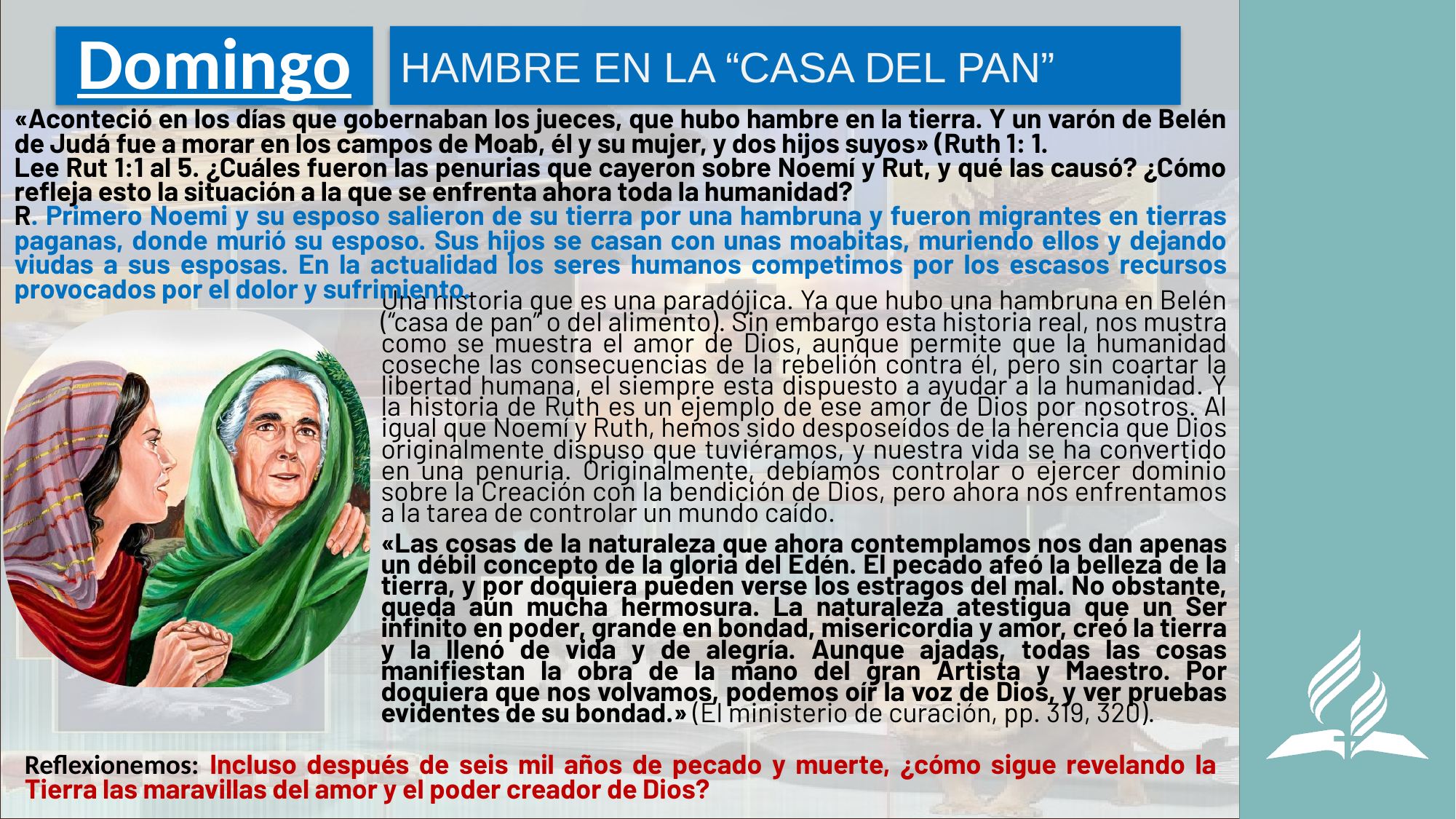

HAMBRE EN LA “CASA DEL PAN”
# Domingo
«Aconteció en los días que gobernaban los jueces, que hubo hambre en la tierra. Y un varón de Belén de Judá fue a morar en los campos de Moab, él y su mujer, y dos hijos suyos» (Ruth 1: 1.
Lee Rut 1:1 al 5. ¿Cuáles fueron las penurias que cayeron sobre Noemí y Rut, y qué las causó? ¿Cómo refleja esto la situación a la que se enfrenta ahora toda la humanidad?
R. Primero Noemi y su esposo salieron de su tierra por una hambruna y fueron migrantes en tierras paganas, donde murió su esposo. Sus hijos se casan con unas moabitas, muriendo ellos y dejando viudas a sus esposas. En la actualidad los seres humanos competimos por los escasos recursos provocados por el dolor y sufrimiento.
Una historia que es una paradójica. Ya que hubo una hambruna en Belén (“casa de pan” o del alimento). Sin embargo esta historia real, nos mustra como se muestra el amor de Dios, aunque permite que la humanidad coseche las consecuencias de la rebelión contra él, pero sin coartar la libertad humana, el siempre esta dispuesto a ayudar a la humanidad. Y la historia de Ruth es un ejemplo de ese amor de Dios por nosotros. Al igual que Noemí y Ruth, hemos sido desposeídos de la herencia que Dios originalmente dispuso que tuviéramos, y nuestra vida se ha convertido en una penuria. Originalmente, debíamos controlar o ejercer dominio sobre la Creación con la bendición de Dios, pero ahora nos enfrentamos a la tarea de controlar un mundo caído.
«Las cosas de la naturaleza que ahora contemplamos nos dan apenas un débil concepto de la gloria del Edén. El pecado afeó la belleza de la tierra, y por doquiera pueden verse los estragos del mal. No obstante, queda aún mucha hermosura. La naturaleza atestigua que un Ser infinito en poder, grande en bondad, misericordia y amor, creó la tierra y la llenó de vida y de alegría. Aunque ajadas, todas las cosas manifiestan la obra de la mano del gran Artista y Maestro. Por doquiera que nos volvamos, podemos oír la voz de Dios, y ver pruebas evidentes de su bondad.» (El ministerio de curación, pp. 319, 320).

Reflexionemos: Incluso después de seis mil años de pecado y muerte, ¿cómo sigue revelando la Tierra las maravillas del amor y el poder creador de Dios?